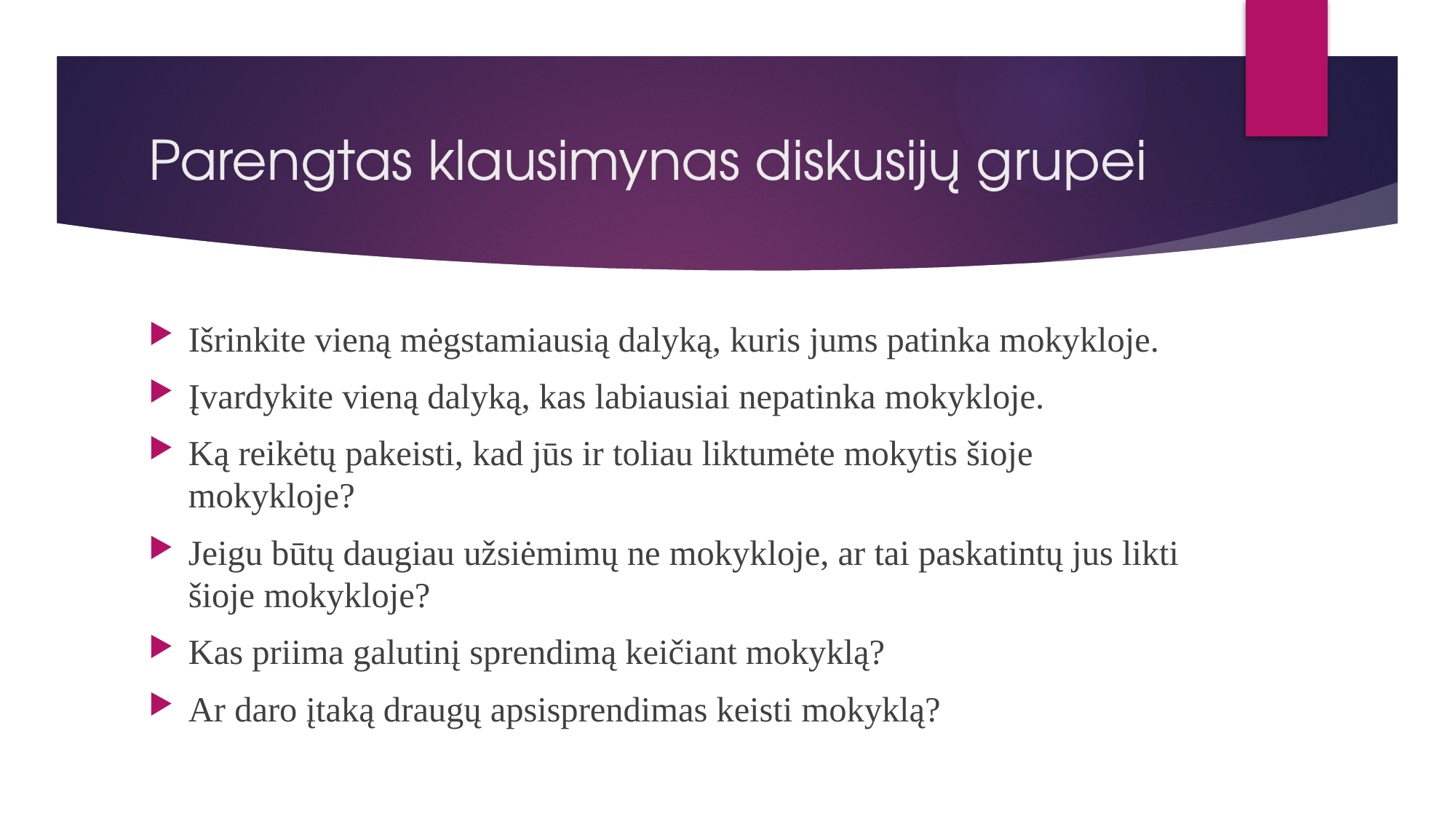

# Parengtas klausimynas diskusijų grupei
Išrinkite vieną mėgstamiausią dalyką, kuris jums patinka mokykloje.
Įvardykite vieną dalyką, kas labiausiai nepatinka mokykloje.
Ką reikėtų pakeisti, kad jūs ir toliau liktumėte mokytis šioje mokykloje?
Jeigu būtų daugiau užsiėmimų ne mokykloje, ar tai paskatintų jus likti šioje mokykloje?
Kas priima galutinį sprendimą keičiant mokyklą?
Ar daro įtaką draugų apsisprendimas keisti mokyklą?